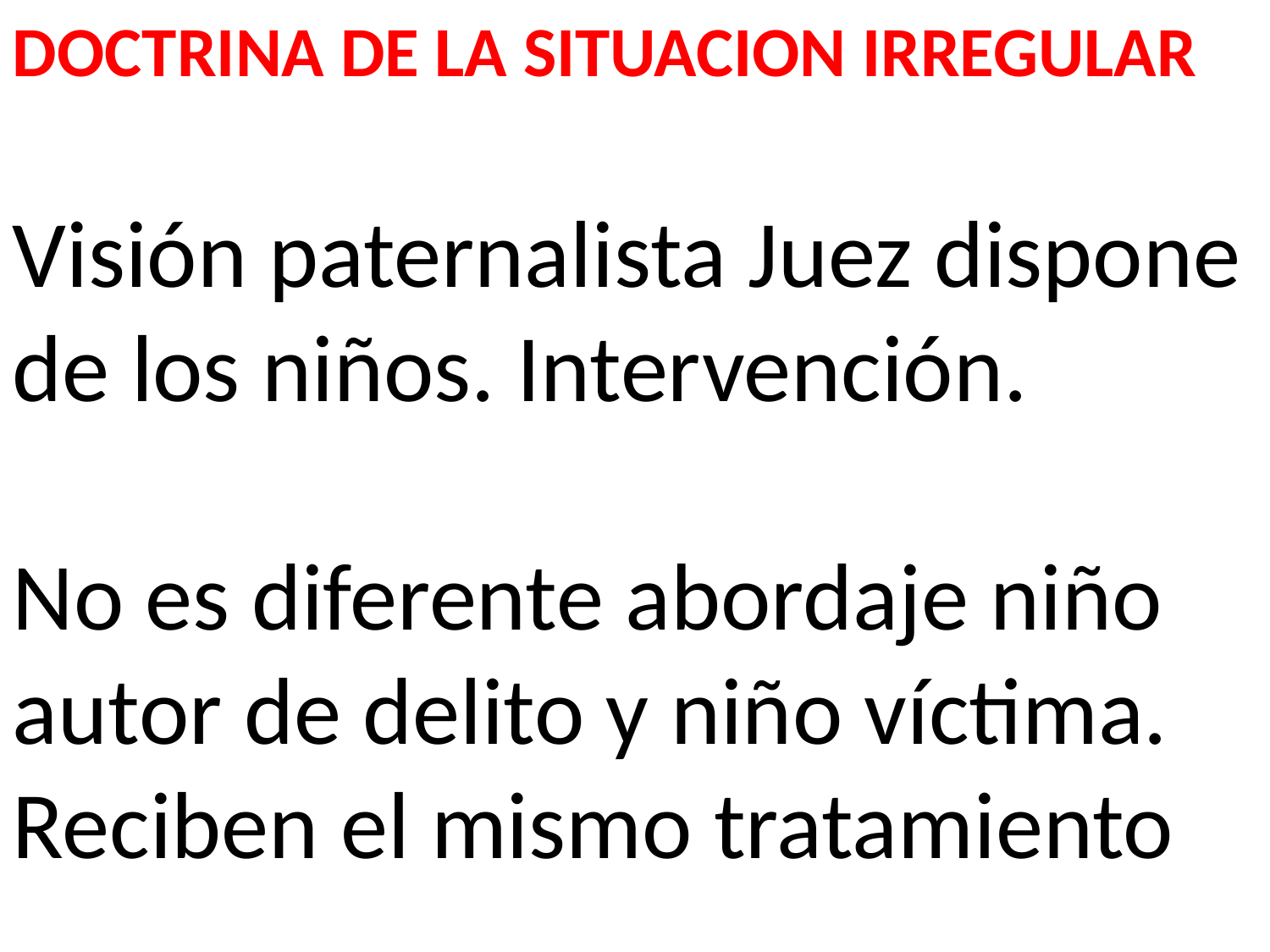

DOCTRINA DE LA SITUACION IRREGULAR

Visión paternalista Juez dispone de los niños. Intervención.

No es diferente abordaje niño autor de delito y niño víctima. Reciben el mismo tratamiento